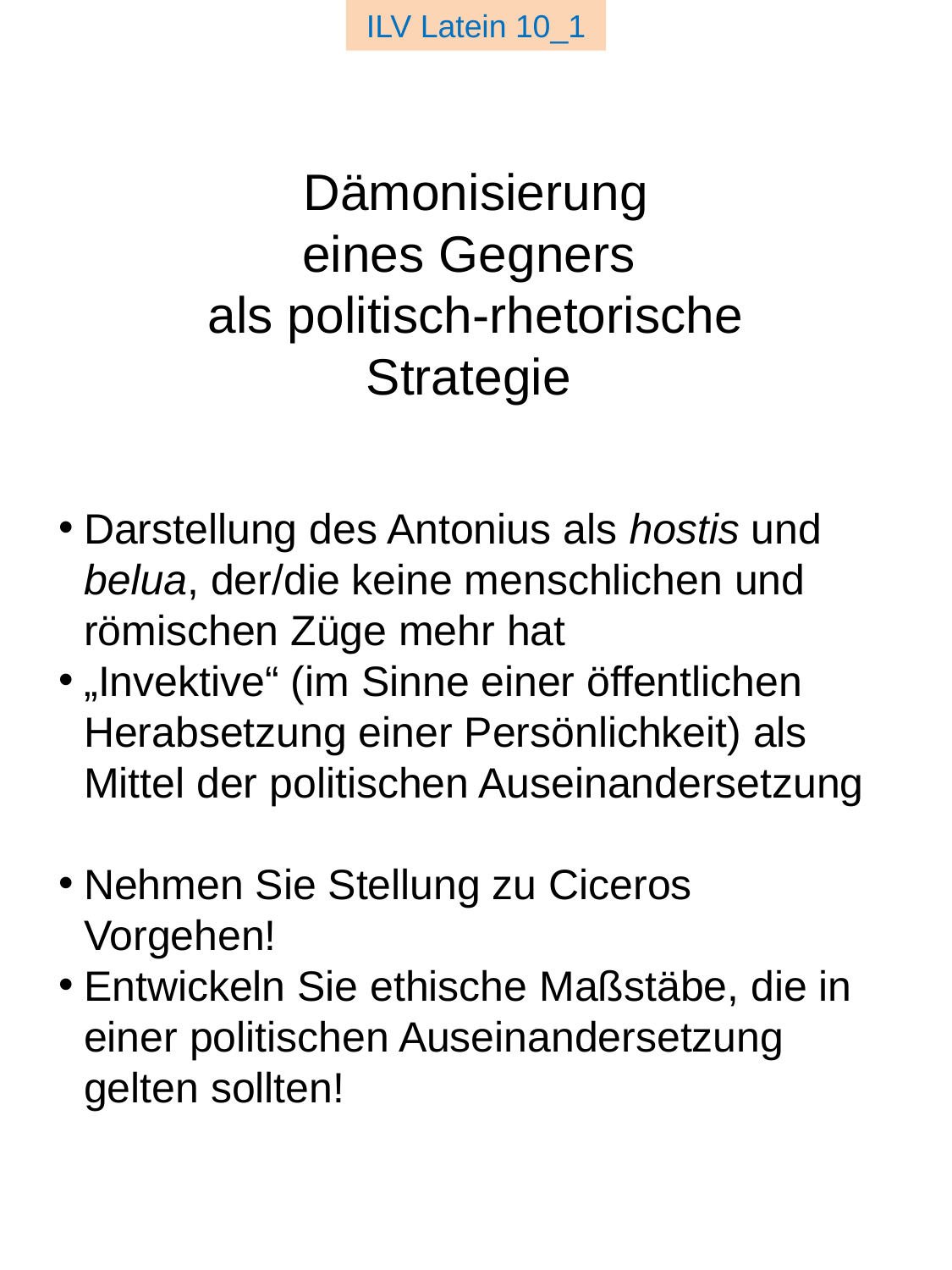

ILV Latein 10_1
# Dämonisierung eines Gegners als politisch-rhetorische Strategie
Darstellung des Antonius als hostis und belua, der/die keine menschlichen und römischen Züge mehr hat
„Invektive“ (im Sinne einer öffentlichen Herabsetzung einer Persönlichkeit) als Mittel der politischen Auseinandersetzung

Nehmen Sie Stellung zu Ciceros Vorgehen!
Entwickeln Sie ethische Maßstäbe, die in einer politischen Auseinandersetzung gelten sollten!